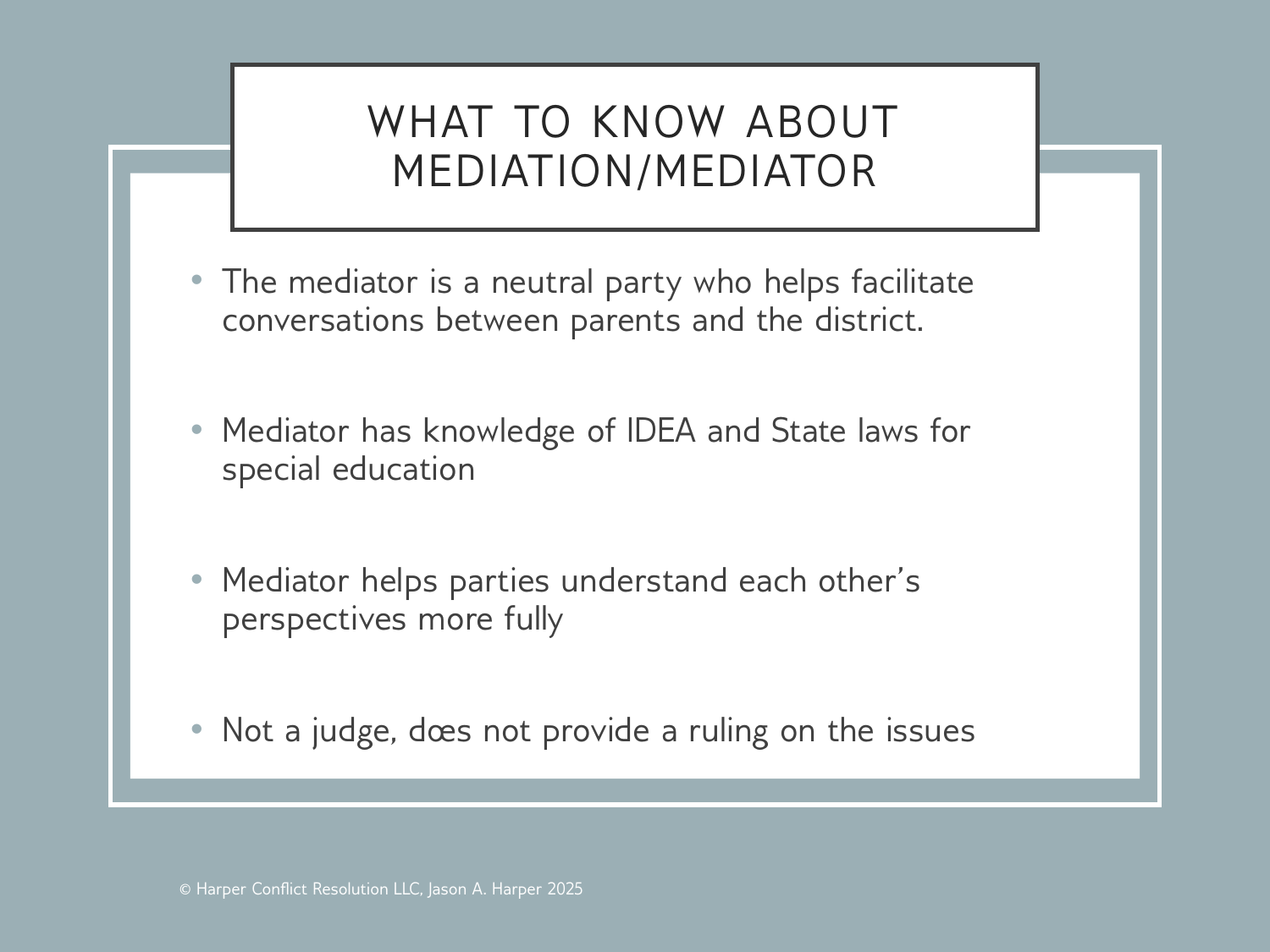

# What to know about mediation/Mediator

The mediator is a neutral party who helps facilitate conversations between parents and the district.

Mediator has knowledge of IDEA and State laws for special education

Mediator helps parties understand each other’s perspectives more fully

Not a judge, does not provide a ruling on the issues
© Harper Conflict Resolution LLC, Jason A. Harper 2025